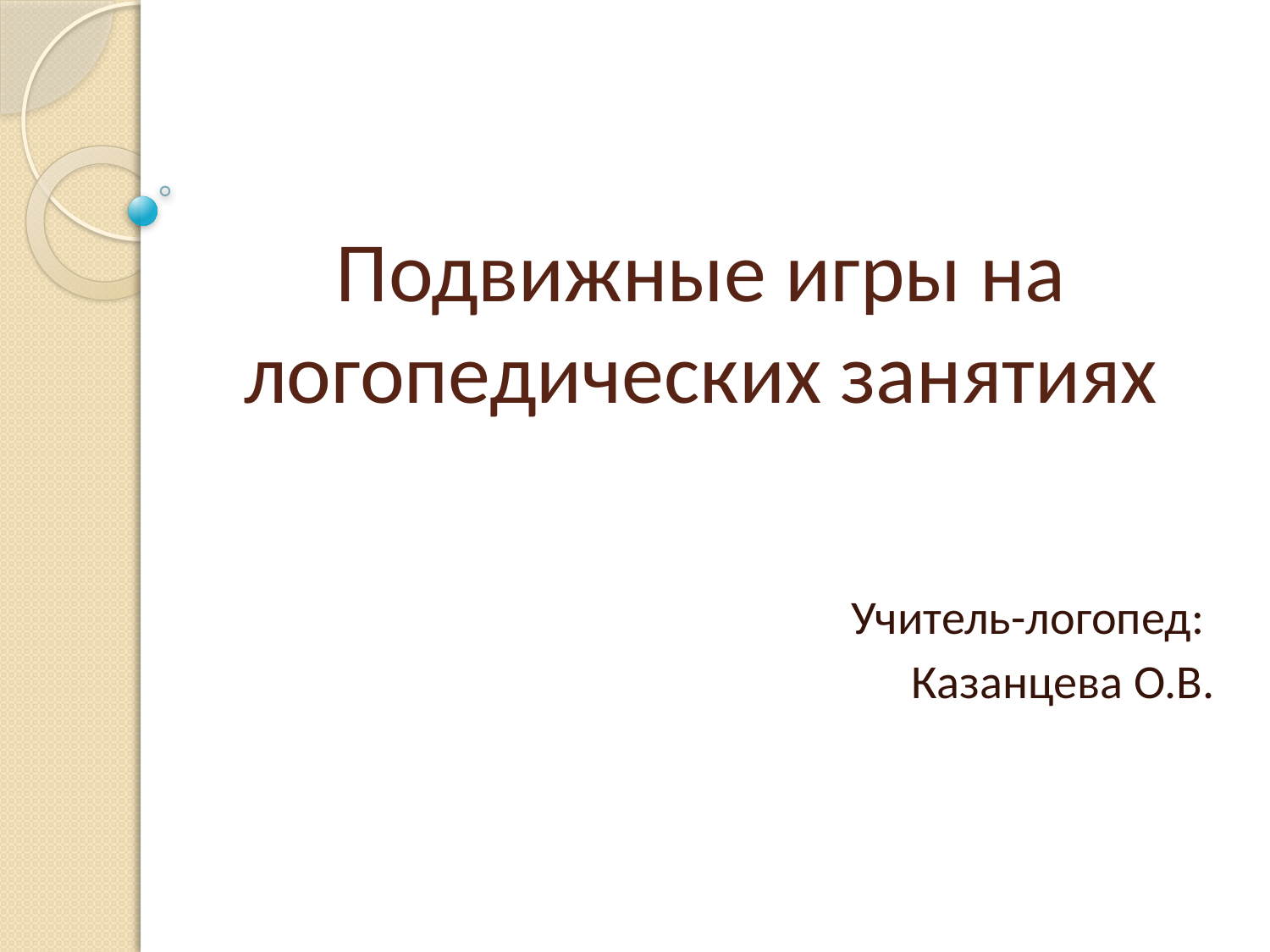

# Подвижные игры на логопедических занятиях

Учитель-логопед:
Казанцева О.В.